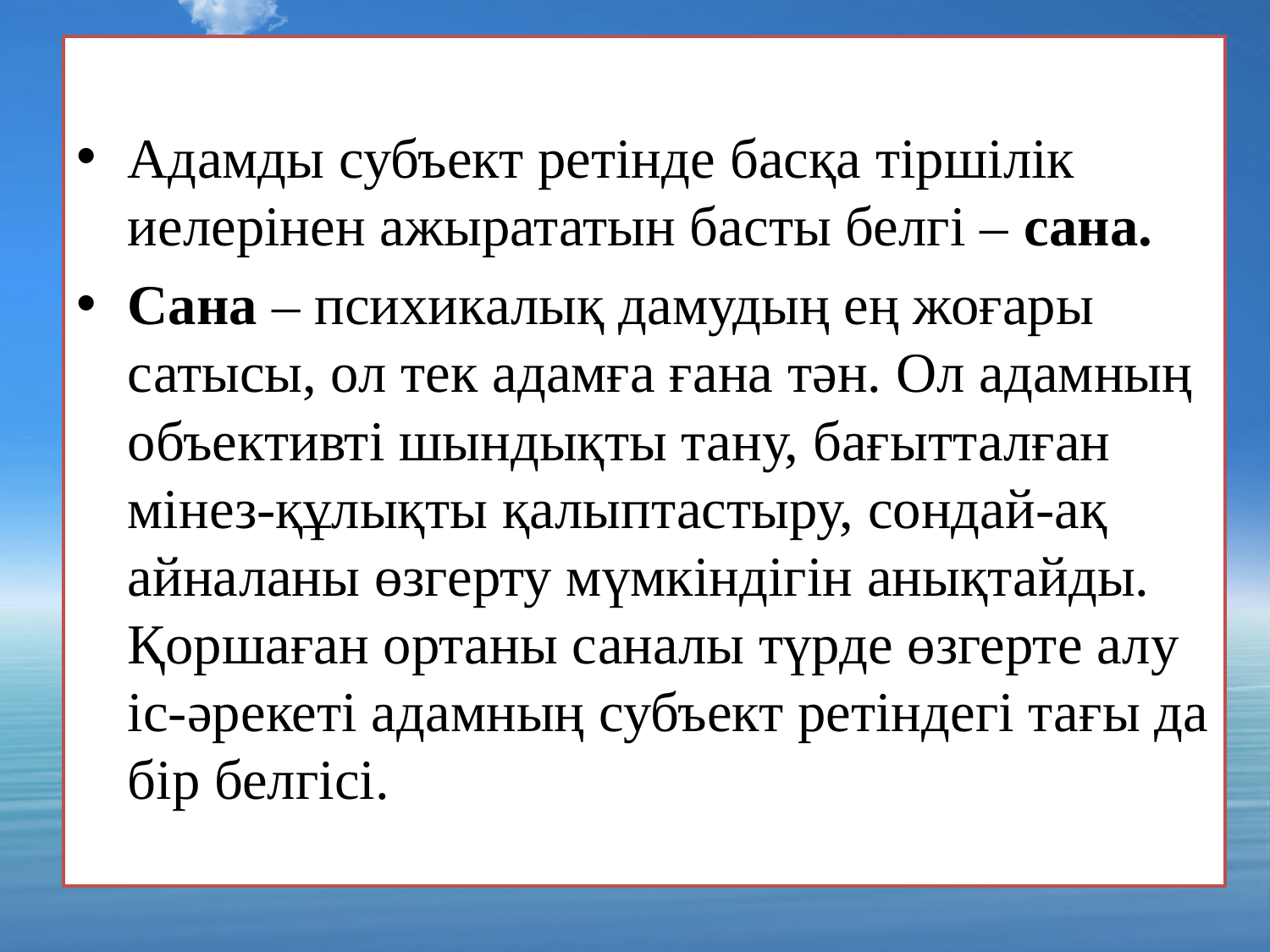

Адамды субъект ретінде басқа тіршілік иелерінен ажырататын басты белгі – сана.
Сана – психикалық дамудың ең жоғары  сатысы, ол тек адамға ғана тән. Ол адамның объективті шындықты тану, бағытталған мінез-құлықты қалыптастыру, сондай-ақ  айналаны өзгерту мүмкіндігін анықтайды. Қоршаған ортаны саналы түрде өзгерте алу іс-әрекеті адамның субъект ретіндегі тағы да бір белгісі.